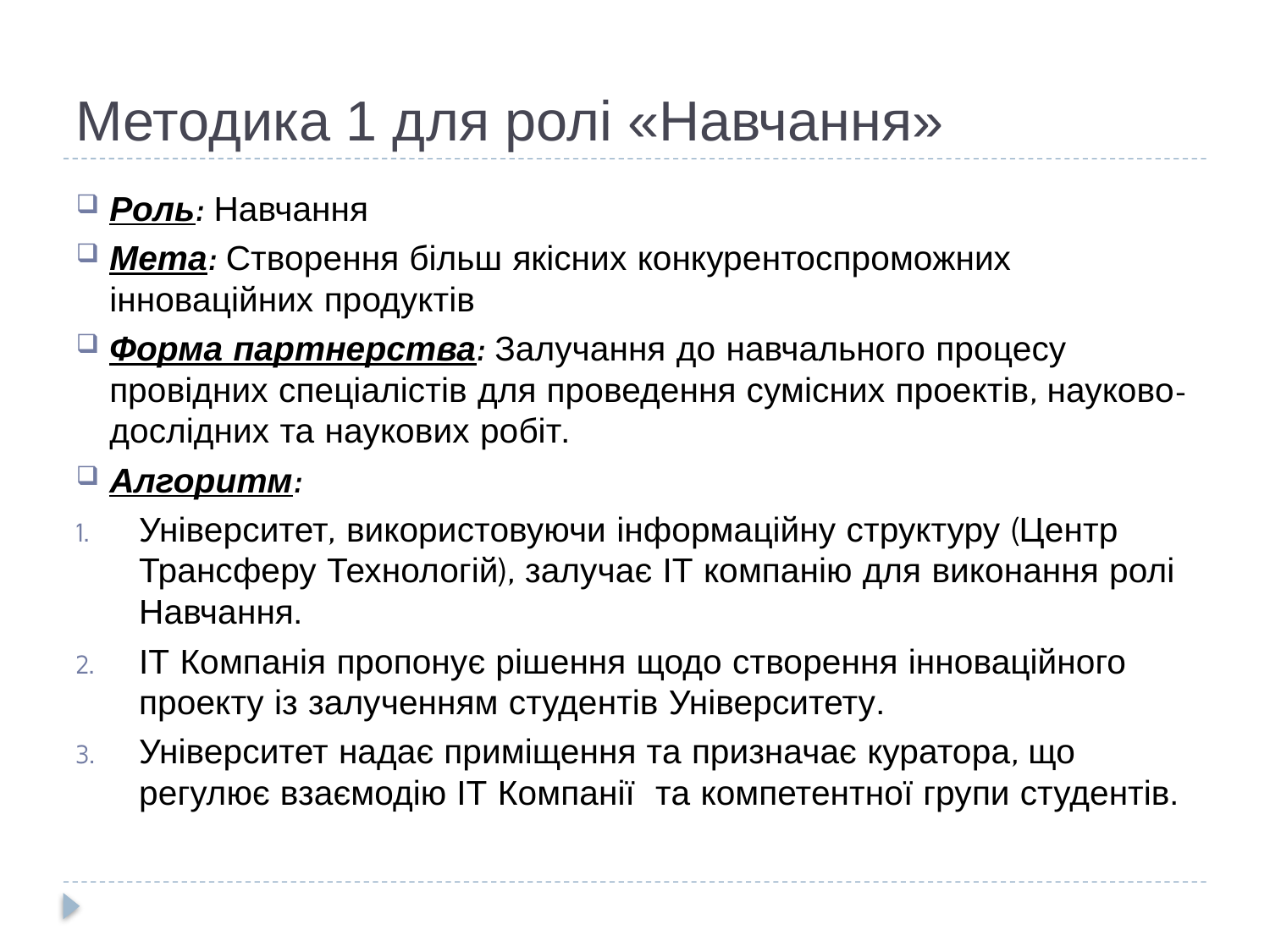

# Методика 1 для ролі «Навчання»
Роль: Навчання
Мета: Створення більш якісних конкурентоспроможних інноваційних продуктів
Форма партнерства: Залучання до навчального процесу провідних спеціалістів для проведення сумісних проектів, науково-дослідних та наукових робіт.
Алгоритм:
Університет, використовуючи інформаційну структуру (Центр Трансферу Технологій), залучає ІТ компанію для виконання ролі Навчання.
ІТ Компанія пропонує рішення щодо створення інноваційного проекту із залученням студентів Університету.
Університет надає приміщення та призначає куратора, що регулює взаємодію ІТ Компанії  та компетентної групи студентів.